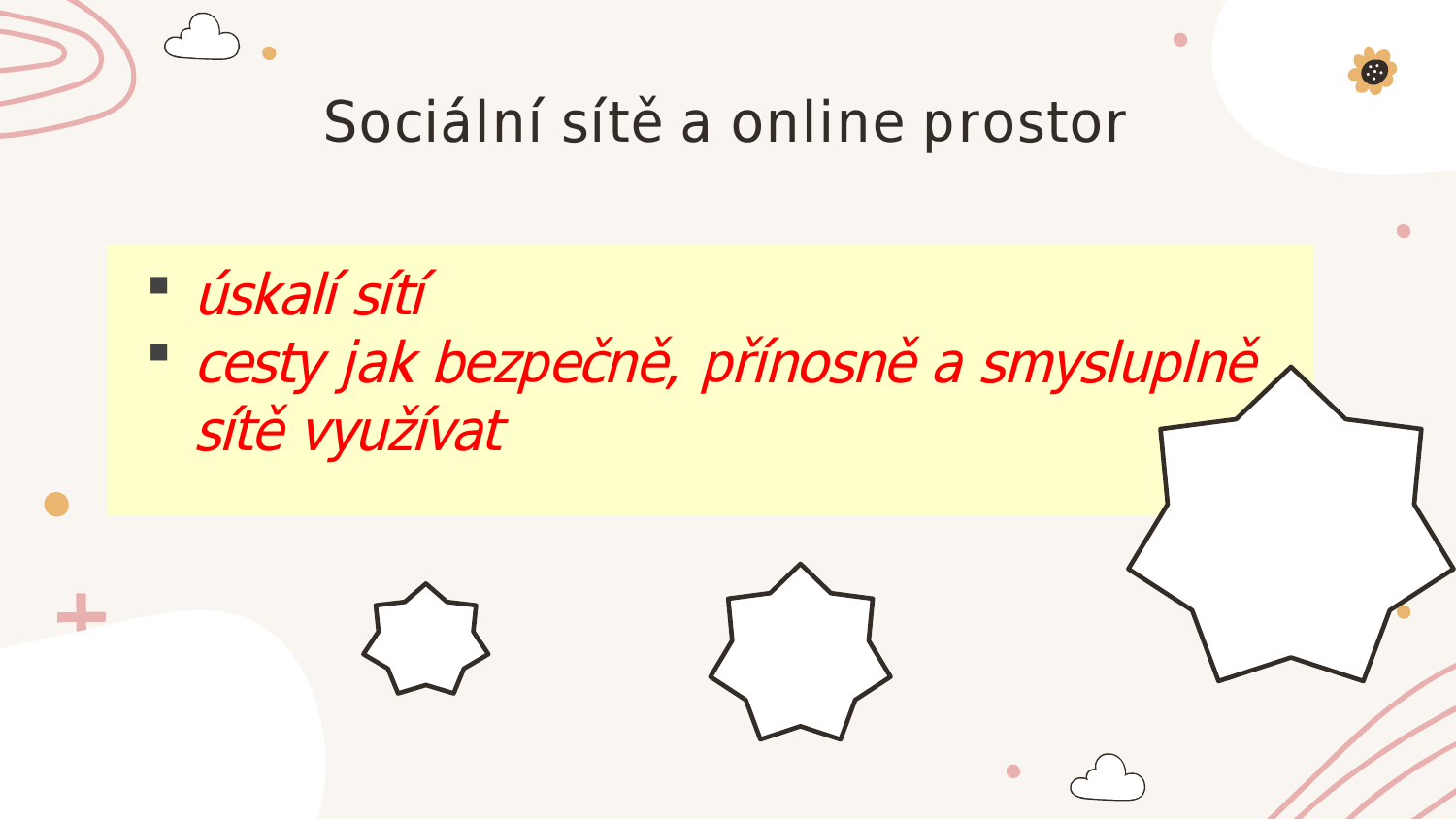

# Sociální sítě a online prostor
úskalí sítí
cesty jak bezpečně, přínosně a smysluplně sítě využívat